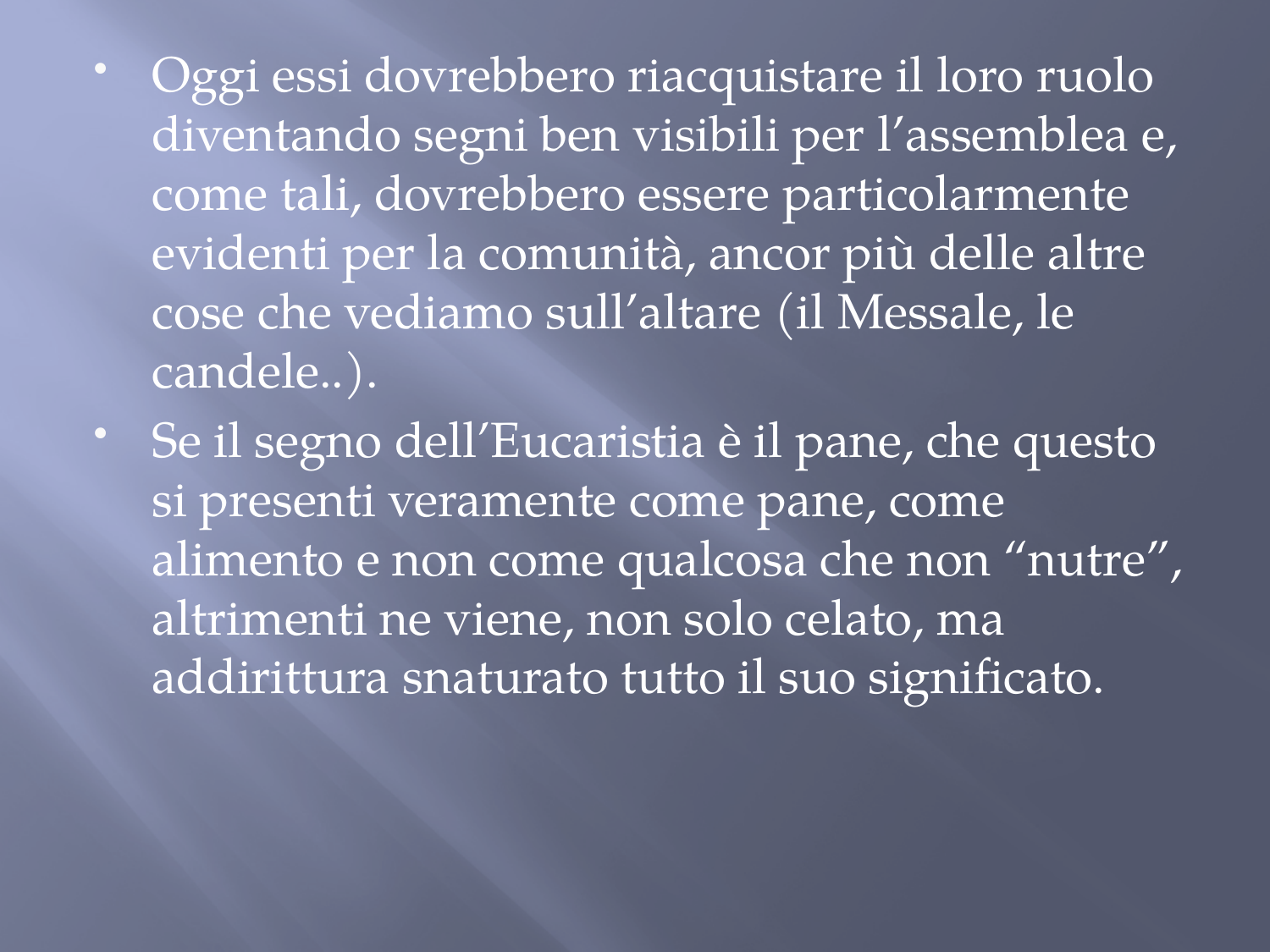

Oggi essi dovrebbero riacquistare il loro ruolo diventando segni ben visibili per l’assemblea e, come tali, dovrebbero essere particolarmente evidenti per la comunità, ancor più delle altre cose che vediamo sull’altare (il Messale, le candele..).
Se il segno dell’Eucaristia è il pane, che questo si presenti veramente come pane, come alimento e non come qualcosa che non “nutre”, altrimenti ne viene, non solo celato, ma addirittura snaturato tutto il suo significato.